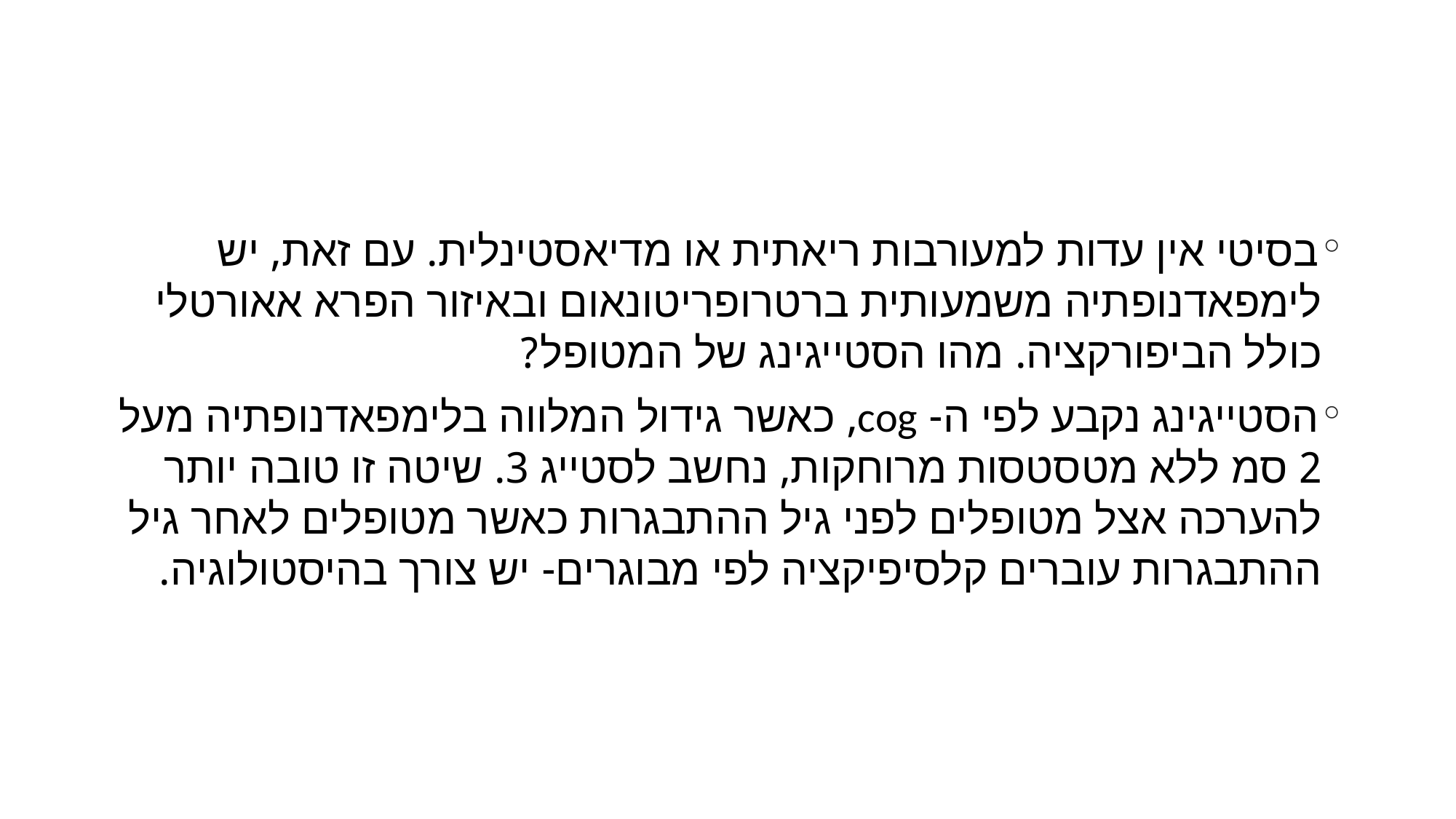

#
בסיטי אין עדות למעורבות ריאתית או מדיאסטינלית. עם זאת, יש לימפאדנופתיה משמעותית ברטרופריטונאום ובאיזור הפרא אאורטלי כולל הביפורקציה. מהו הסטייגינג של המטופל?
הסטייגינג נקבע לפי ה- cog, כאשר גידול המלווה בלימפאדנופתיה מעל 2 סמ ללא מטסטסות מרוחקות, נחשב לסטייג 3. שיטה זו טובה יותר להערכה אצל מטופלים לפני גיל ההתבגרות כאשר מטופלים לאחר גיל ההתבגרות עוברים קלסיפיקציה לפי מבוגרים- יש צורך בהיסטולוגיה.